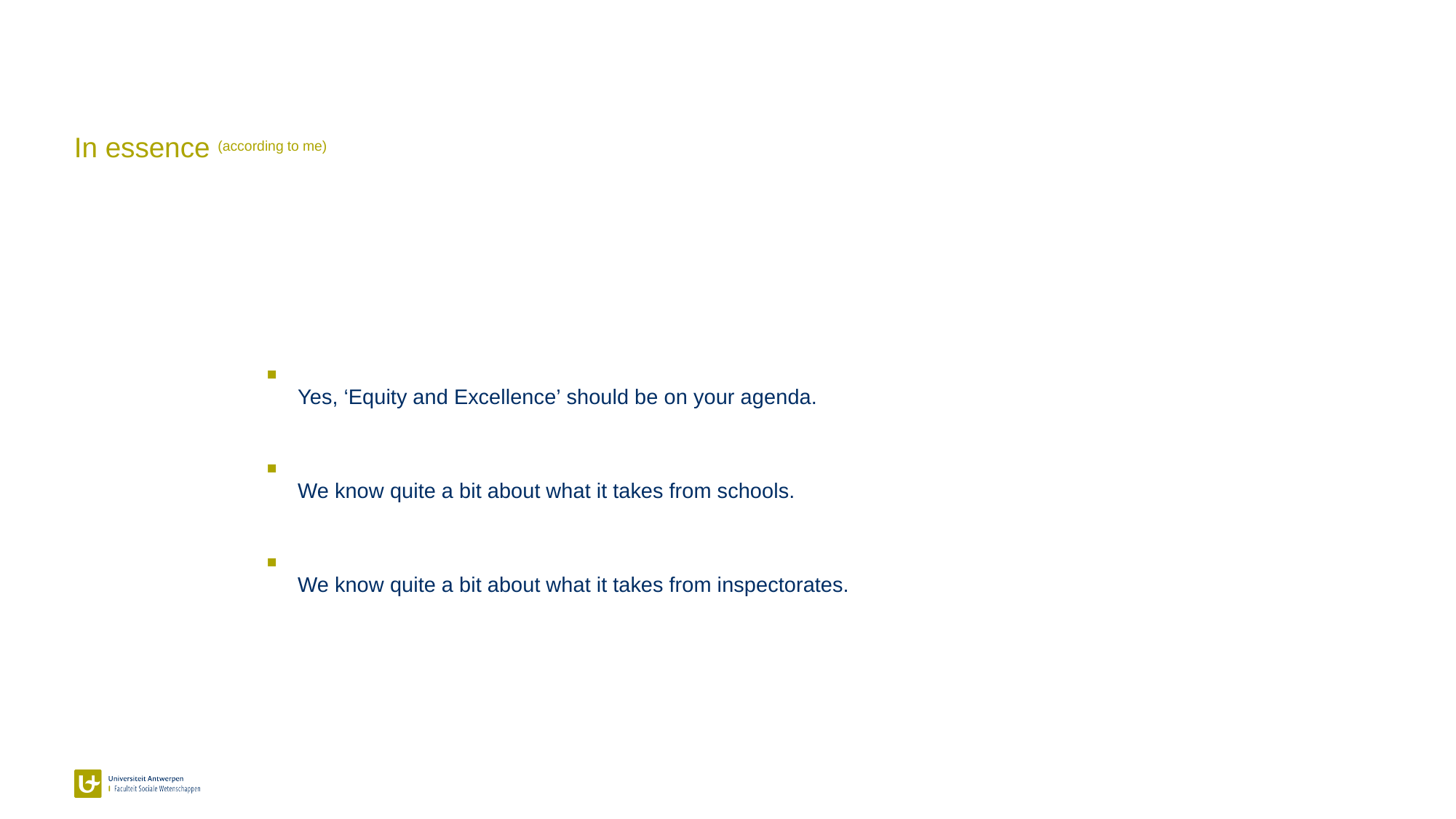

In essence (according to me)
Yes, ‘Equity and Excellence’ should be on your agenda.

We know quite a bit about what it takes from schools.

We know quite a bit about what it takes from inspectorates.